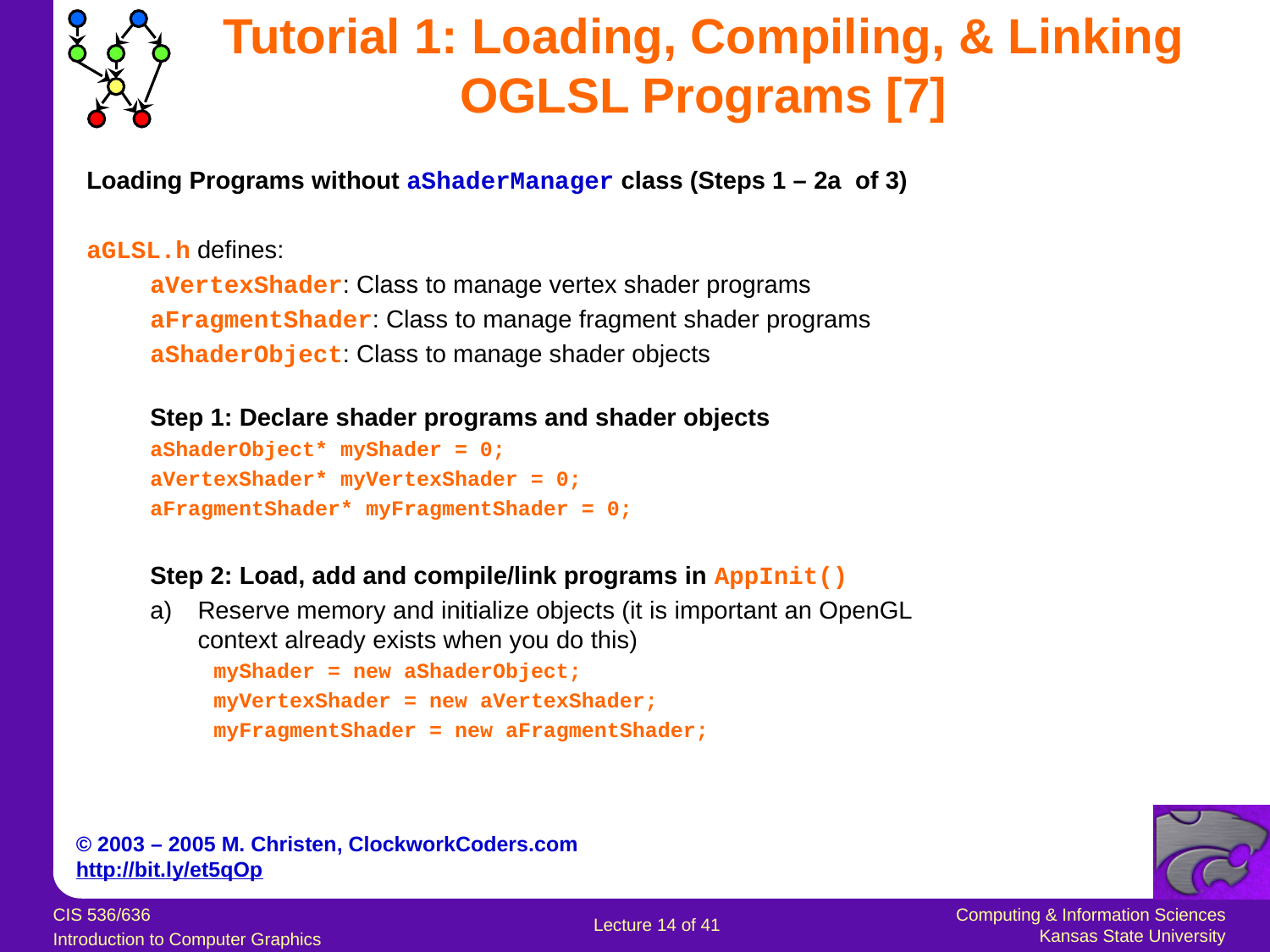

Tutorial 1: Loading, Compiling, & Linking OGLSL Programs [7]
Loading Programs without aShaderManager class (Steps 1 – 2a  of 3)

aGLSL.h defines:
aVertexShader: Class to manage vertex shader programs
aFragmentShader: Class to manage fragment shader programs
aShaderObject: Class to manage shader objects
Step 1: Declare shader programs and shader objects
aShaderObject* myShader = 0;
aVertexShader* myVertexShader = 0;
aFragmentShader* myFragmentShader = 0;

Step 2: Load, add and compile/link programs in AppInit()
Reserve memory and initialize objects (it is important an OpenGL context already exists when you do this)
myShader = new aShaderObject;
myVertexShader = new aVertexShader;
myFragmentShader = new aFragmentShader;
© 2003 – 2005 M. Christen, ClockworkCoders.com
http://bit.ly/et5qOp